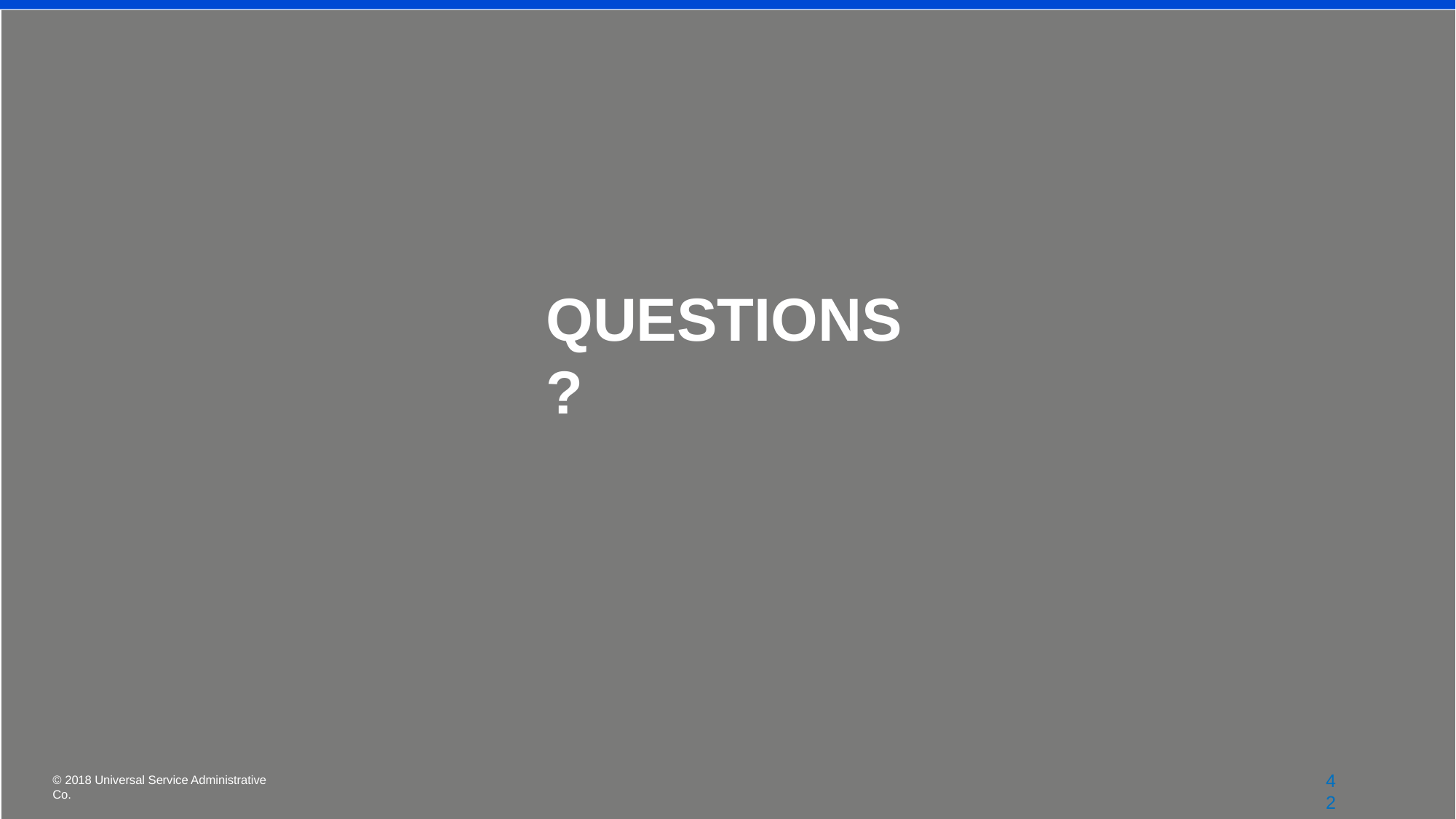

# QUESTIONS?
42
© 2018 Universal Service Administrative Co.